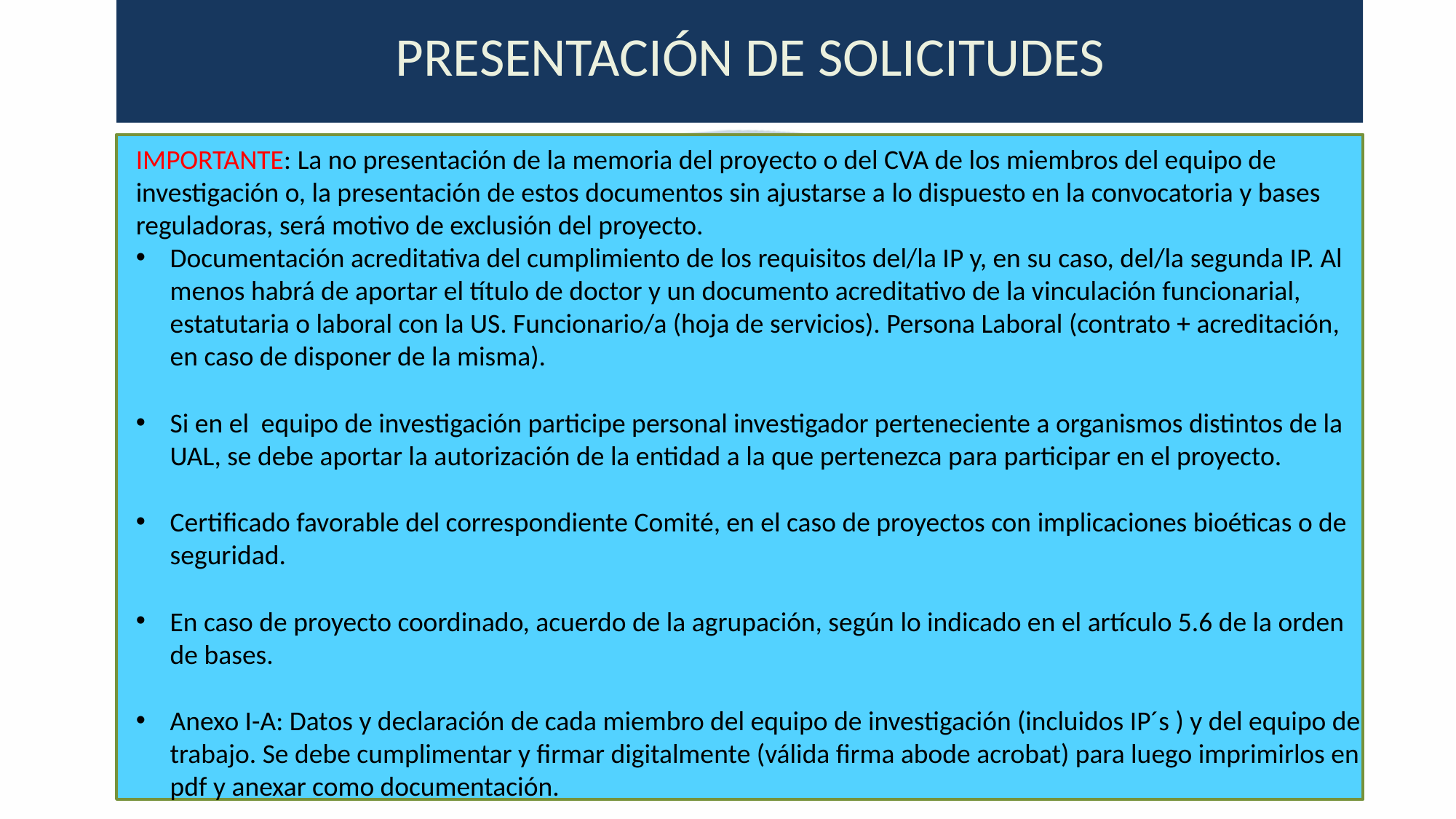

# PRESENTACIÓN DE SOLICITUDES

IMPORTANTE: La no presentación de la memoria del proyecto o del CVA de los miembros del equipo de investigación o, la presentación de estos documentos sin ajustarse a lo dispuesto en la convocatoria y bases reguladoras, será motivo de exclusión del proyecto.
Documentación acreditativa del cumplimiento de los requisitos del/la IP y, en su caso, del/la segunda IP. Al menos habrá de aportar el título de doctor y un documento acreditativo de la vinculación funcionarial, estatutaria o laboral con la US. Funcionario/a (hoja de servicios). Persona Laboral (contrato + acreditación, en caso de disponer de la misma).

Si en el  equipo de investigación participe personal investigador perteneciente a organismos distintos de la UAL, se debe aportar la autorización de la entidad a la que pertenezca para participar en el proyecto.

Certificado favorable del correspondiente Comité, en el caso de proyectos con implicaciones bioéticas o de seguridad.

En caso de proyecto coordinado, acuerdo de la agrupación, según lo indicado en el artículo 5.6 de la orden de bases.

Anexo I-A: Datos y declaración de cada miembro del equipo de investigación (incluidos IP´s ) y del equipo de trabajo. Se debe cumplimentar y firmar digitalmente (válida firma abode acrobat) para luego imprimirlos en pdf y anexar como documentación.